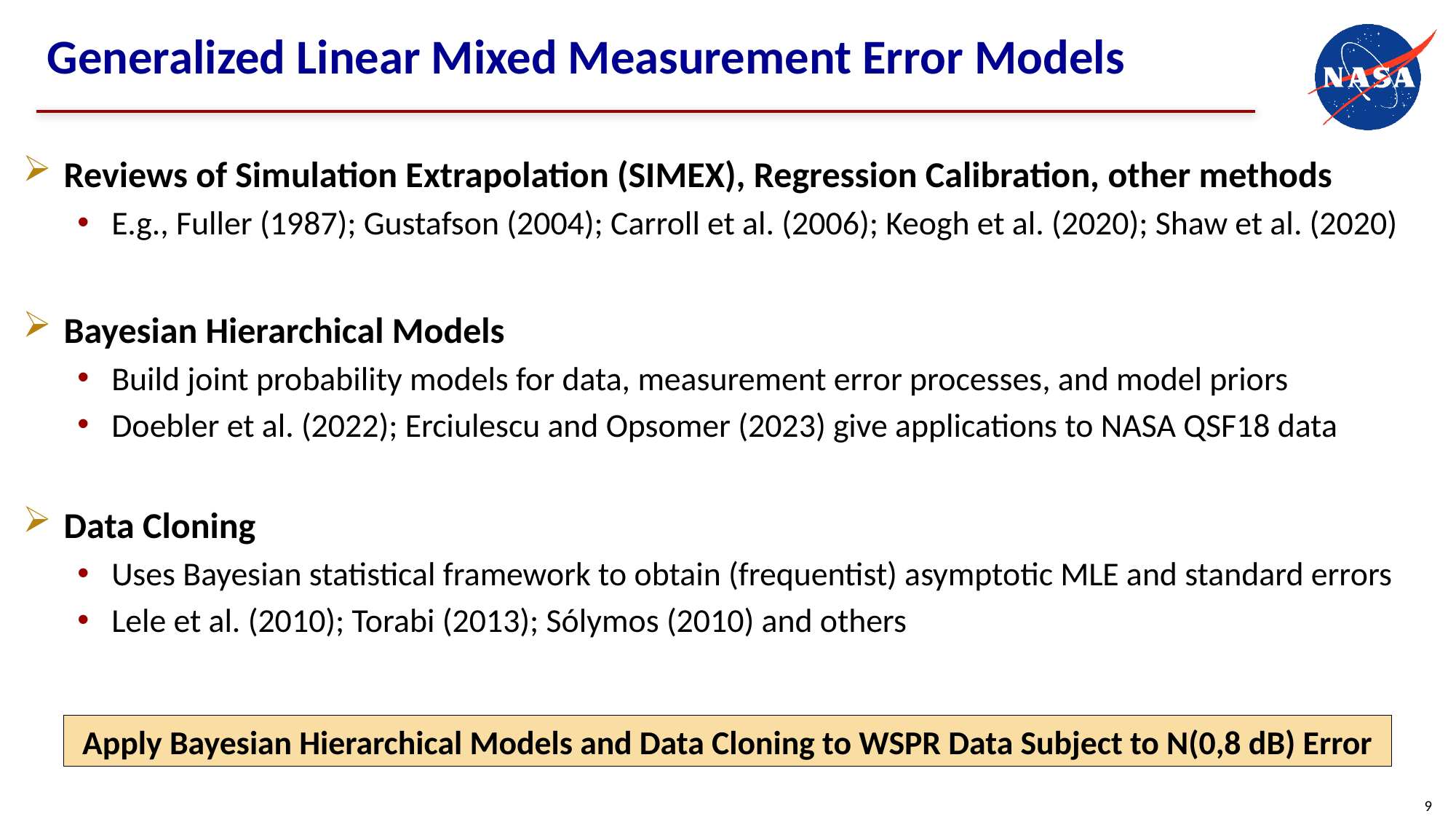

# Generalized Linear Mixed Measurement Error Models
Reviews of Simulation Extrapolation (SIMEX), Regression Calibration, other methods
E.g., Fuller (1987); Gustafson (2004); Carroll et al. (2006); Keogh et al. (2020); Shaw et al. (2020)

Bayesian Hierarchical Models
Build joint probability models for data, measurement error processes, and model priors
Doebler et al. (2022); Erciulescu and Opsomer (2023) give applications to NASA QSF18 data

Data Cloning
Uses Bayesian statistical framework to obtain (frequentist) asymptotic MLE and standard errors
Lele et al. (2010); Torabi (2013); Sólymos (2010) and others

Apply Bayesian Hierarchical Models and Data Cloning to WSPR Data Subject to N(0,8 dB) Error